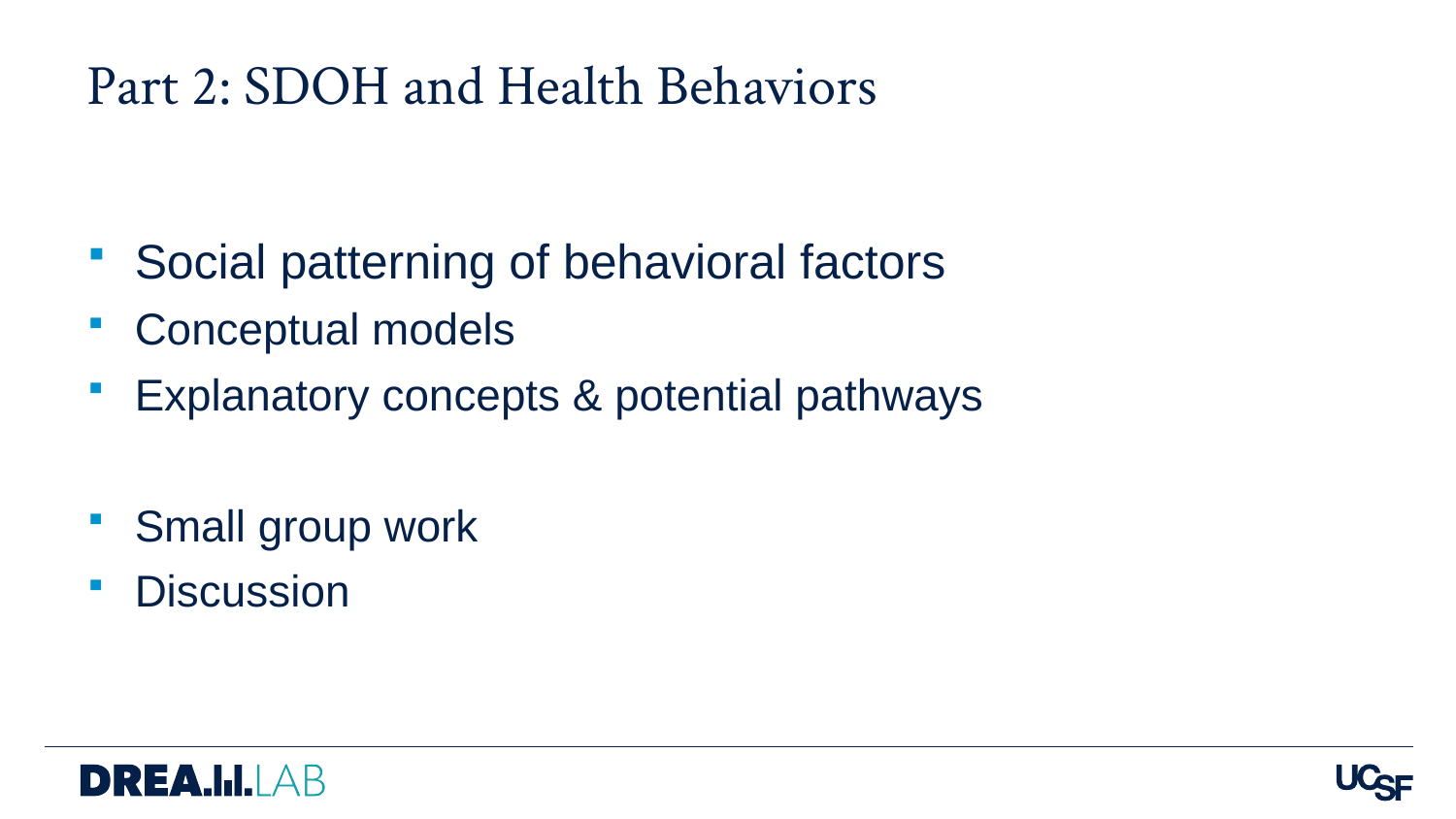

# Part 2: SDOH and Health Behaviors

Social patterning of behavioral factors
Conceptual models
Explanatory concepts & potential pathways

Small group work
Discussion